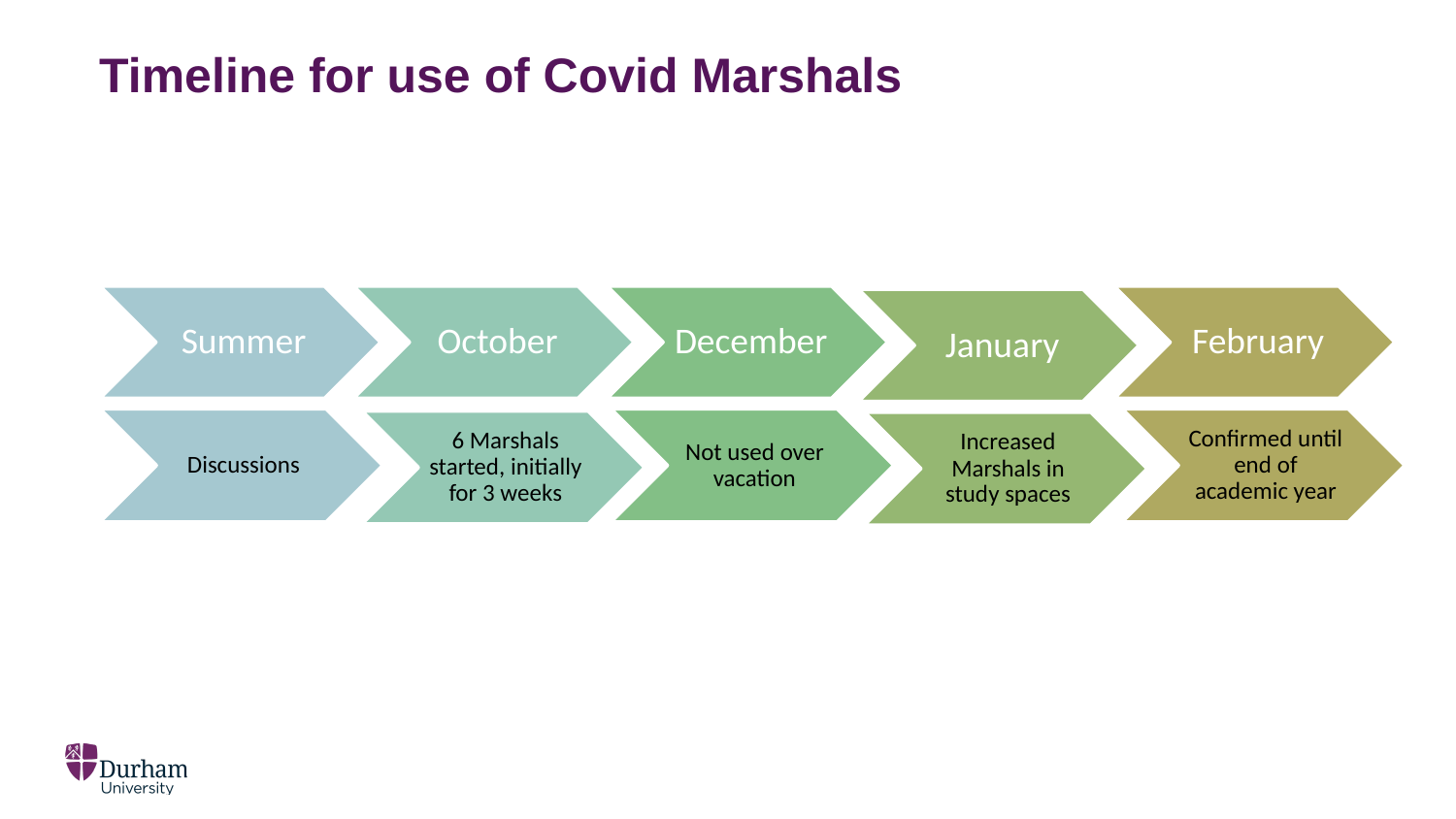

# Timeline for use of Covid Marshals
Summer
October
December
January
February
Discussions
6 Marshals started, initially for 3 weeks
Not used over vacation
Increased Marshals in study spaces
Confirmed until end of academic year